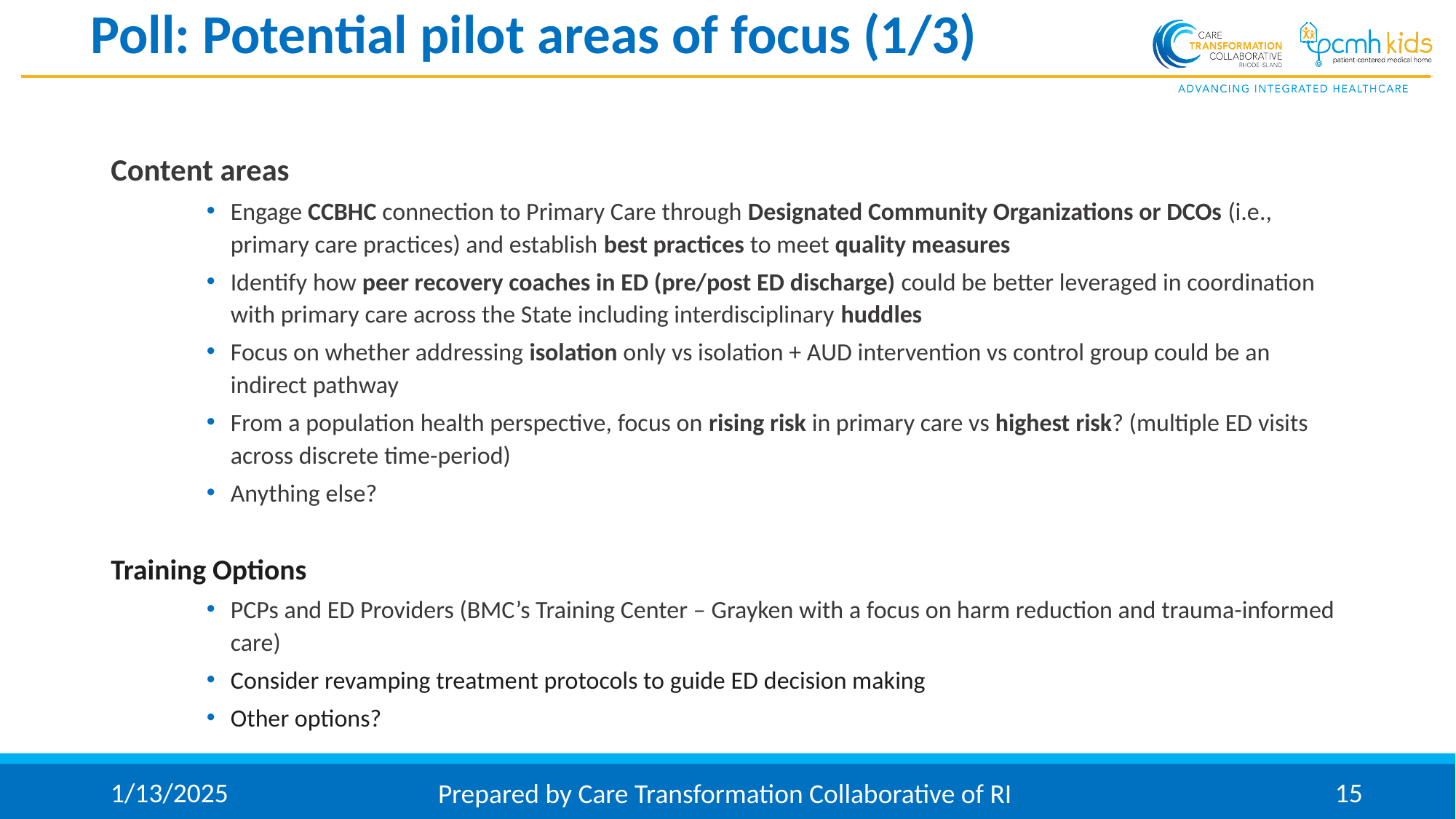

# Poll: Potential pilot areas of focus (1/3)
Content areas
Engage CCBHC connection to Primary Care through Designated Community Organizations or DCOs (i.e., primary care practices) and establish best practices to meet quality measures
Identify how peer recovery coaches in ED (pre/post ED discharge) could be better leveraged in coordination with primary care across the State including interdisciplinary huddles
Focus on whether addressing isolation only vs isolation + AUD intervention vs control group could be an indirect pathway
From a population health perspective, focus on rising risk in primary care vs highest risk? (multiple ED visits across discrete time-period)
Anything else?

Training Options
PCPs and ED Providers (BMC’s Training Center – Grayken with a focus on harm reduction and trauma-informed care)
Consider revamping treatment protocols to guide ED decision making
Other options?